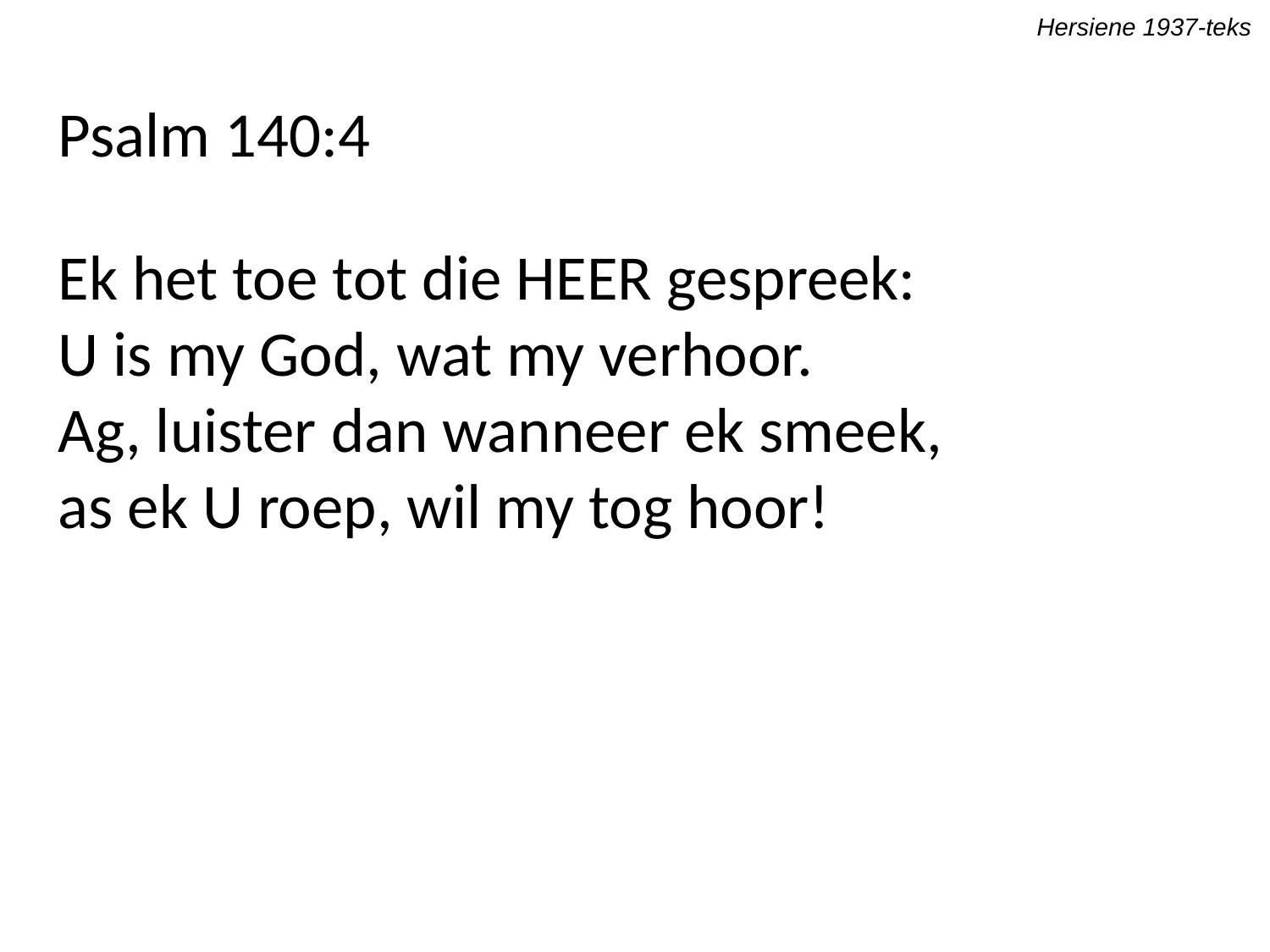

Hersiene 1937-teks
Psalm 140:4

Ek het toe tot die Heer gespreek:
U is my God, wat my verhoor.
Ag, luister dan wanneer ek smeek,
as ek U roep, wil my tog hoor!